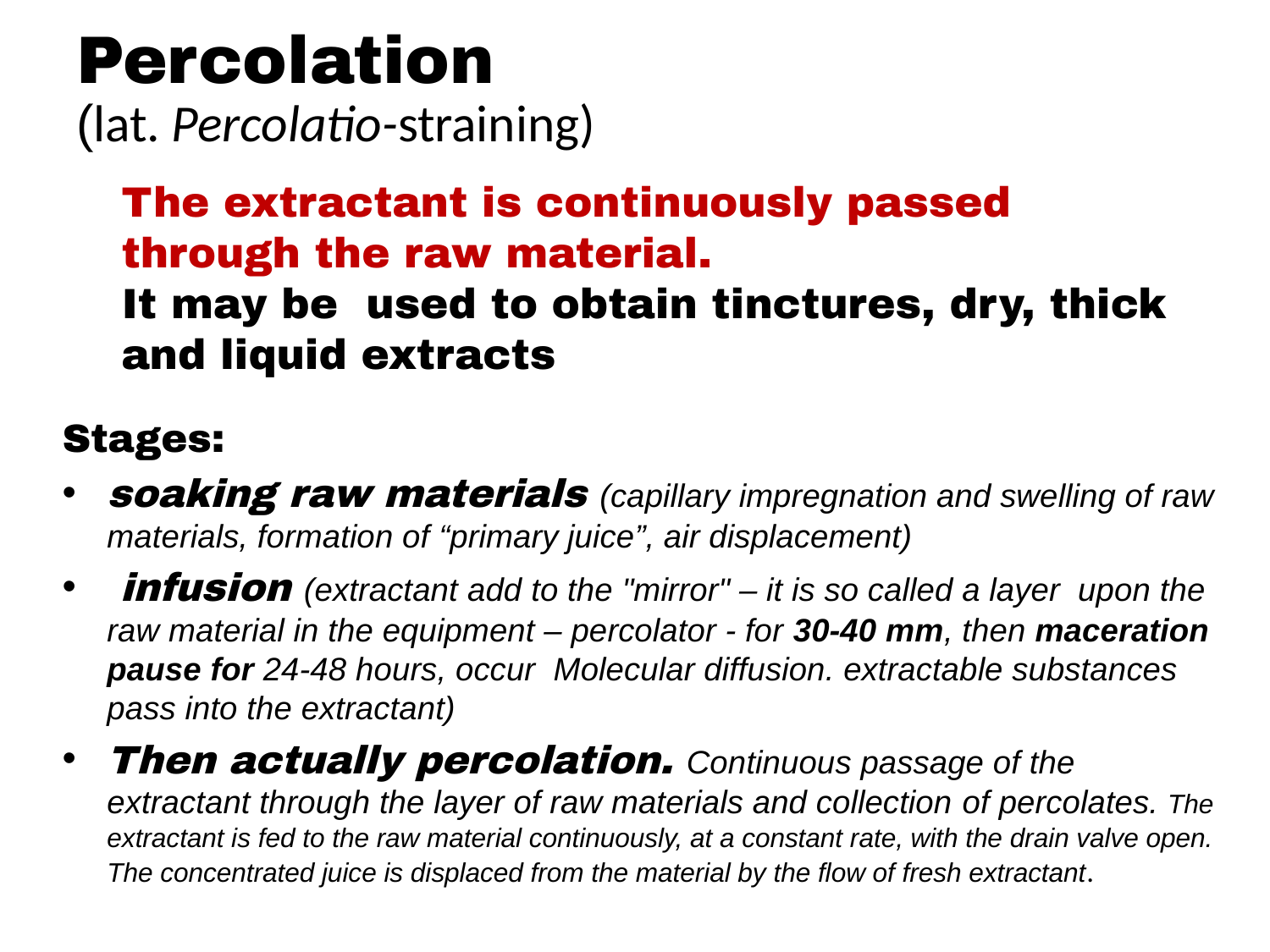

# Percolation (lat. Percolatio-straining)
The extractant is continuously passed through the raw material.
It may be  used to obtain tinctures, dry, thick and liquid extracts
Stages:
soaking raw materials (capillary impregnation and swelling of raw materials, formation of “primary juice”, air displacement)
 infusion (extractant add to the "mirror" – it is so called a layer  upon the raw material in the equipment – percolator - for 30-40 mm, then maceration pause for 24-48 hours, occur  Molecular diffusion. extractable substances pass into the extractant)
Then actually percolation. Continuous passage of the extractant through the layer of raw materials and collection of percolates. The extractant is fed to the raw material continuously, at a constant rate, with the drain valve open. The concentrated juice is displaced from the material by the flow of fresh extractant.